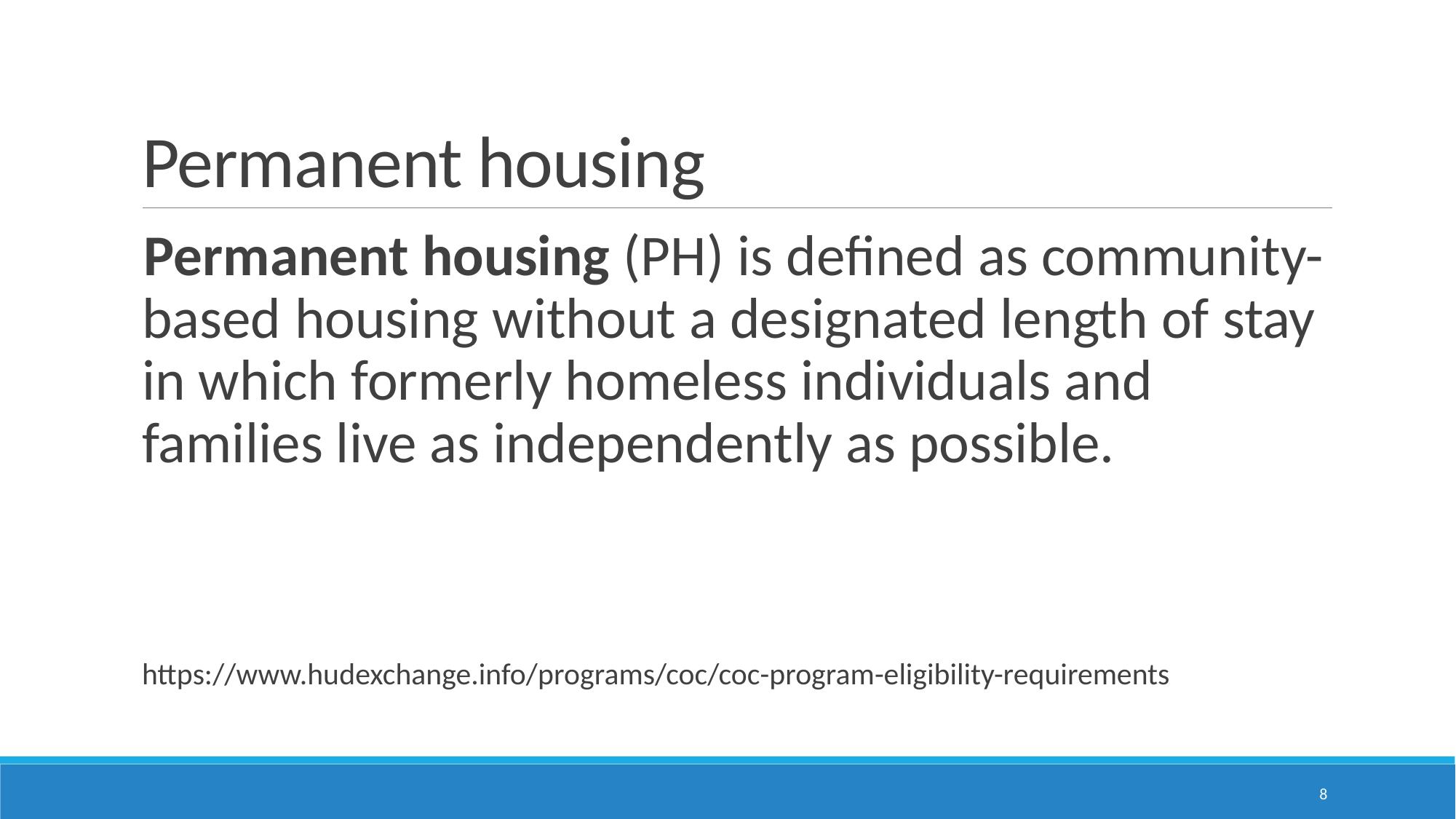

# Permanent housing
Permanent housing (PH) is defined as community-based housing without a designated length of stay in which formerly homeless individuals and families live as independently as possible.

https://www.hudexchange.info/programs/coc/coc-program-eligibility-requirements
8